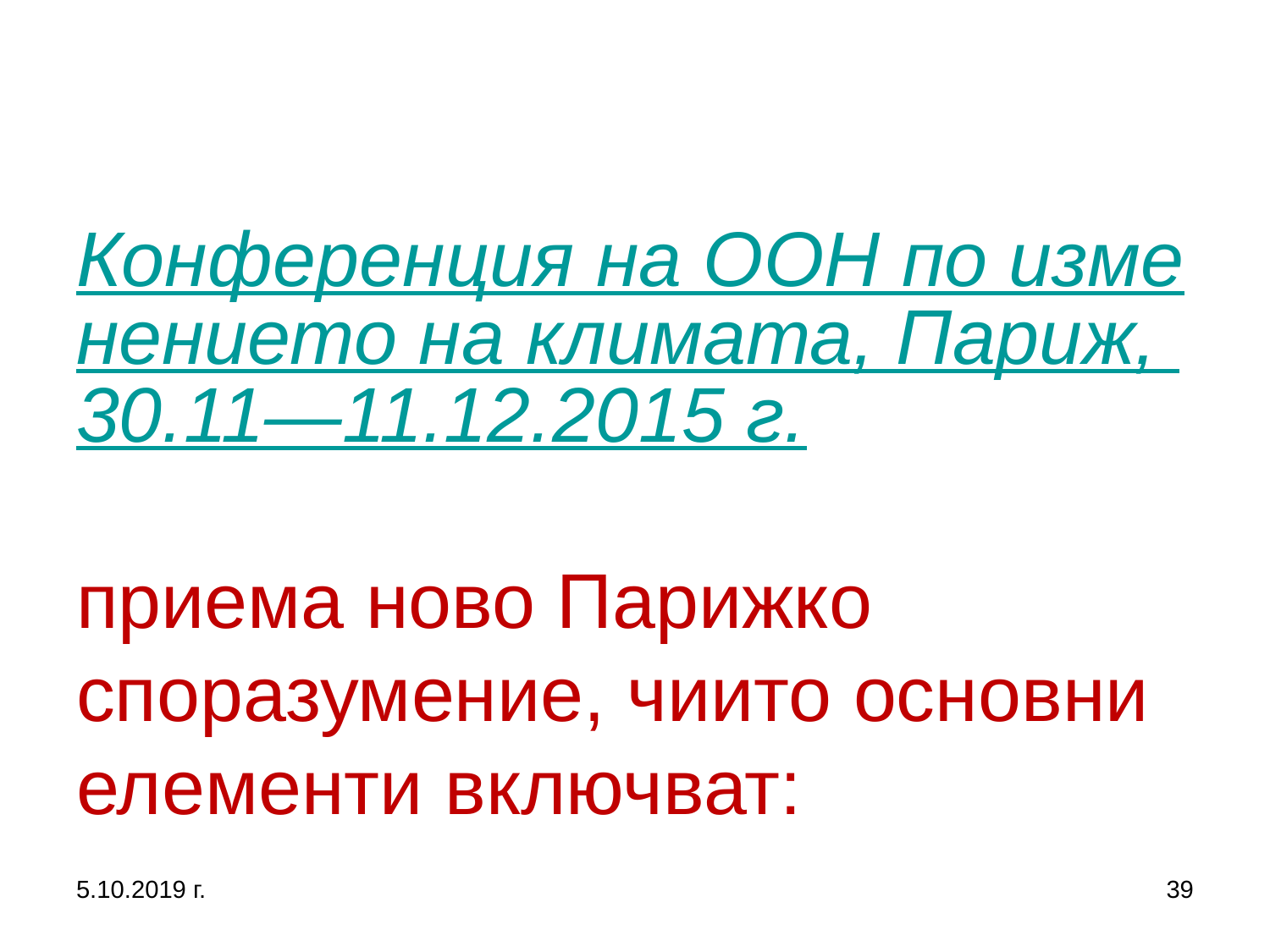

# Конференция на ООН по изменението на климата, Париж, 30.11—11.12.2015 г. приема ново Парижко споразумение, чиито основни елементи включват:
5.10.2019 г.
39